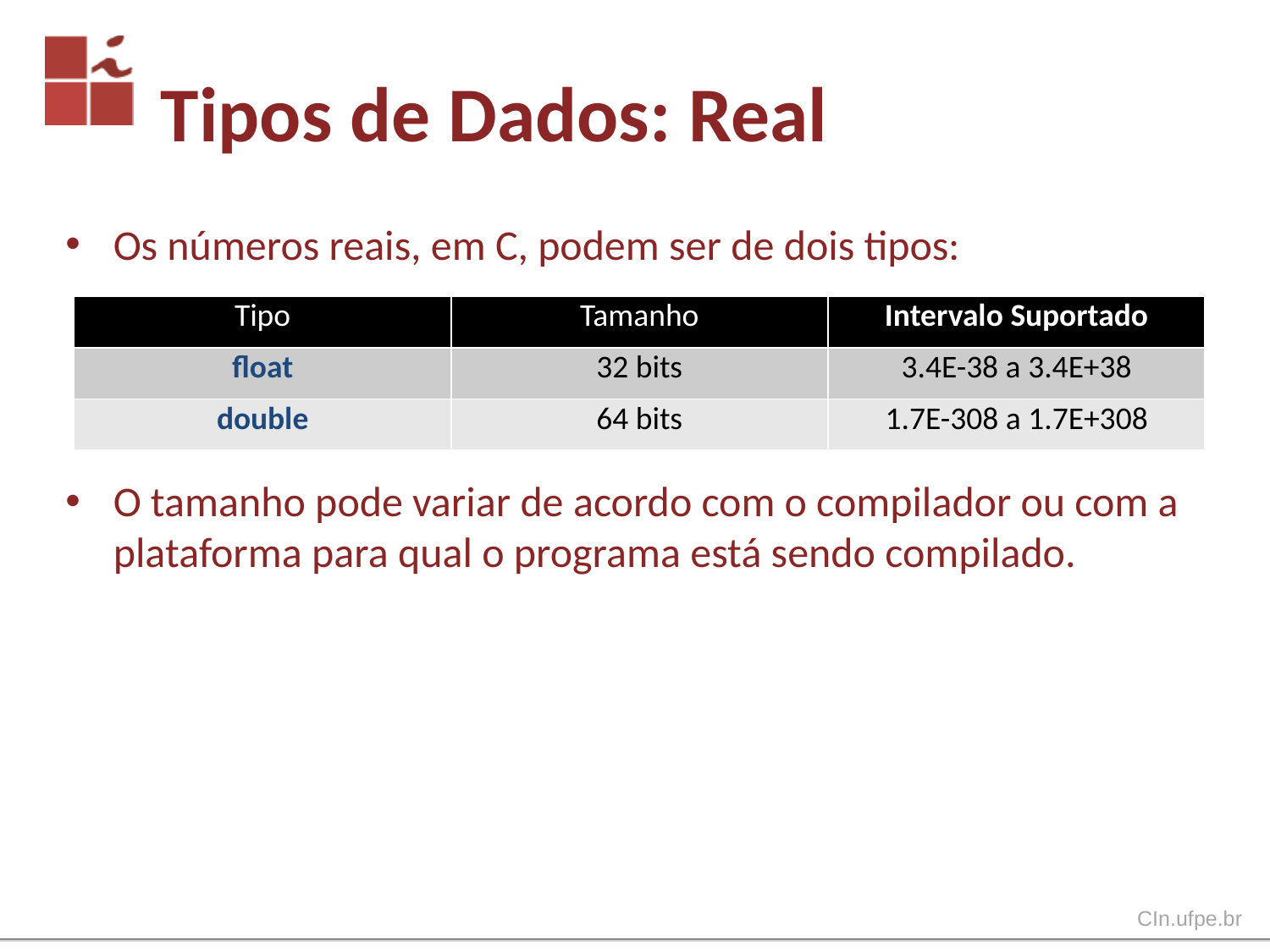

# Tipos de Dados: Real
Os números reais, em C, podem ser de dois tipos:

O tamanho pode variar de acordo com o compilador ou com a plataforma para qual o programa está sendo compilado.

| Tipo | Tamanho | Intervalo Suportado |
| --- | --- | --- |
| float | 32 bits | 3.4E-38 a 3.4E+38 |
| double | 64 bits | 1.7E-308 a 1.7E+308 |